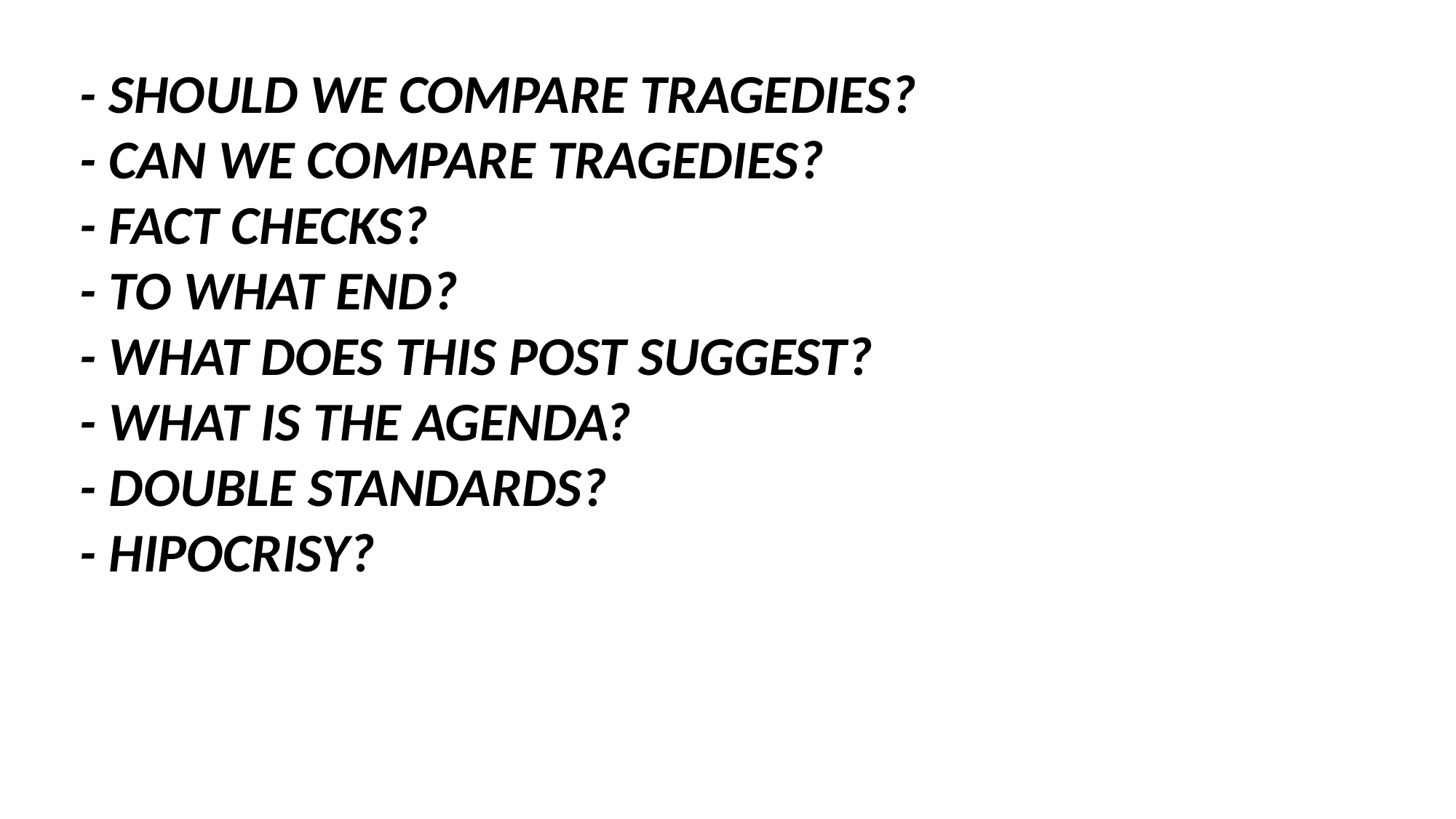

- SHOULD WE COMPARE TRAGEDIES?
- CAN WE COMPARE TRAGEDIES?
- FACT CHECKS?
- TO WHAT END?
- WHAT DOES THIS POST SUGGEST?
- WHAT IS THE AGENDA?
- DOUBLE STANDARDS?
- HIPOCRISY?